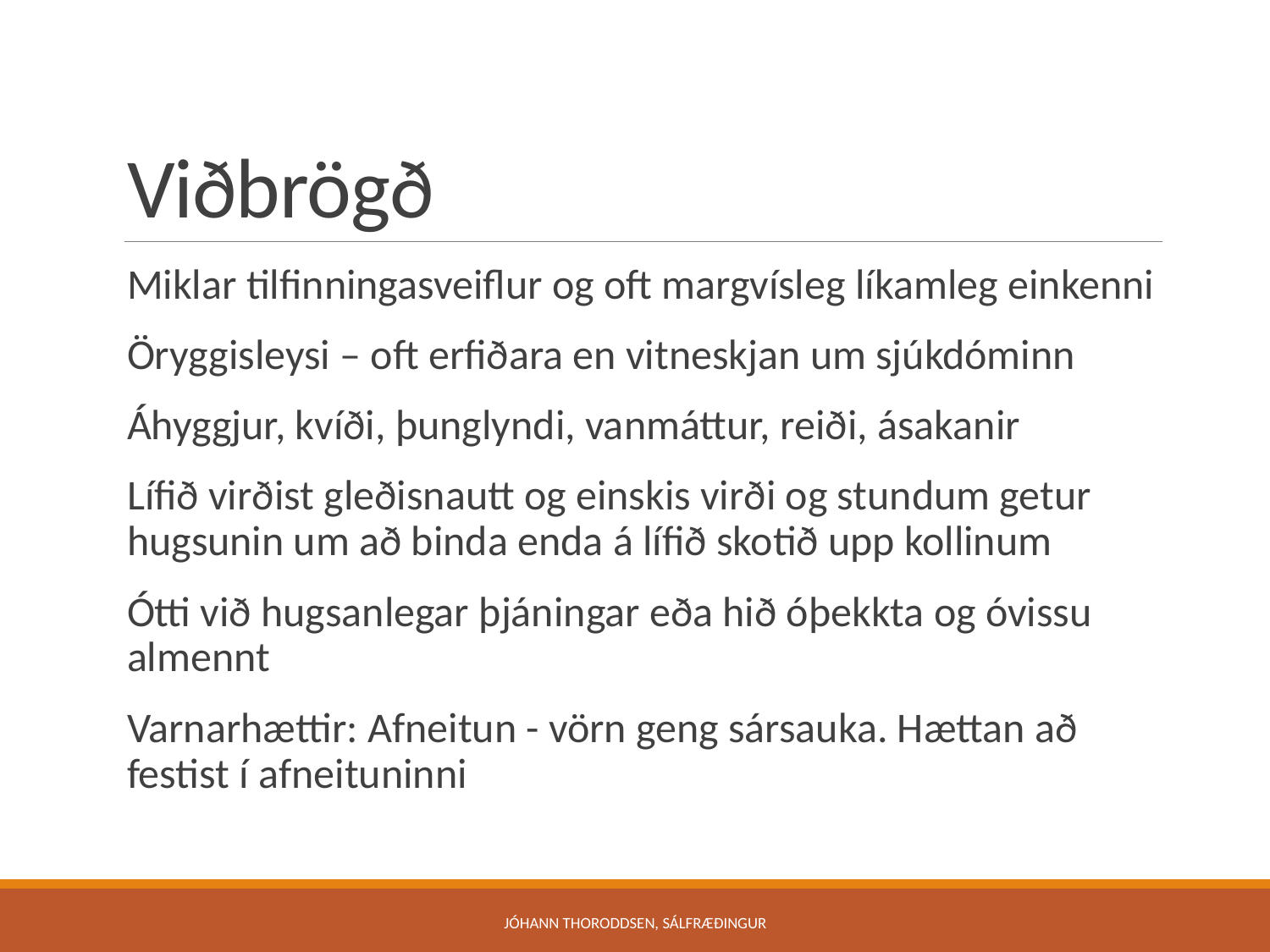

# Viðbrögð
Miklar tilfinningasveiflur og oft margvísleg líkamleg einkenni
Öryggisleysi – oft erfiðara en vitneskjan um sjúkdóminn
Áhyggjur, kvíði, þunglyndi, vanmáttur, reiði, ásakanir
Lífið virðist gleðisnautt og einskis virði og stundum getur hugsunin um að binda enda á lífið skotið upp kollinum
Ótti við hugsanlegar þjáningar eða hið óþekkta og óvissu almennt
Varnarhættir: Afneitun - vörn geng sársauka. Hættan að festist í afneituninni
Jóhann Thoroddsen, sálfræðingur